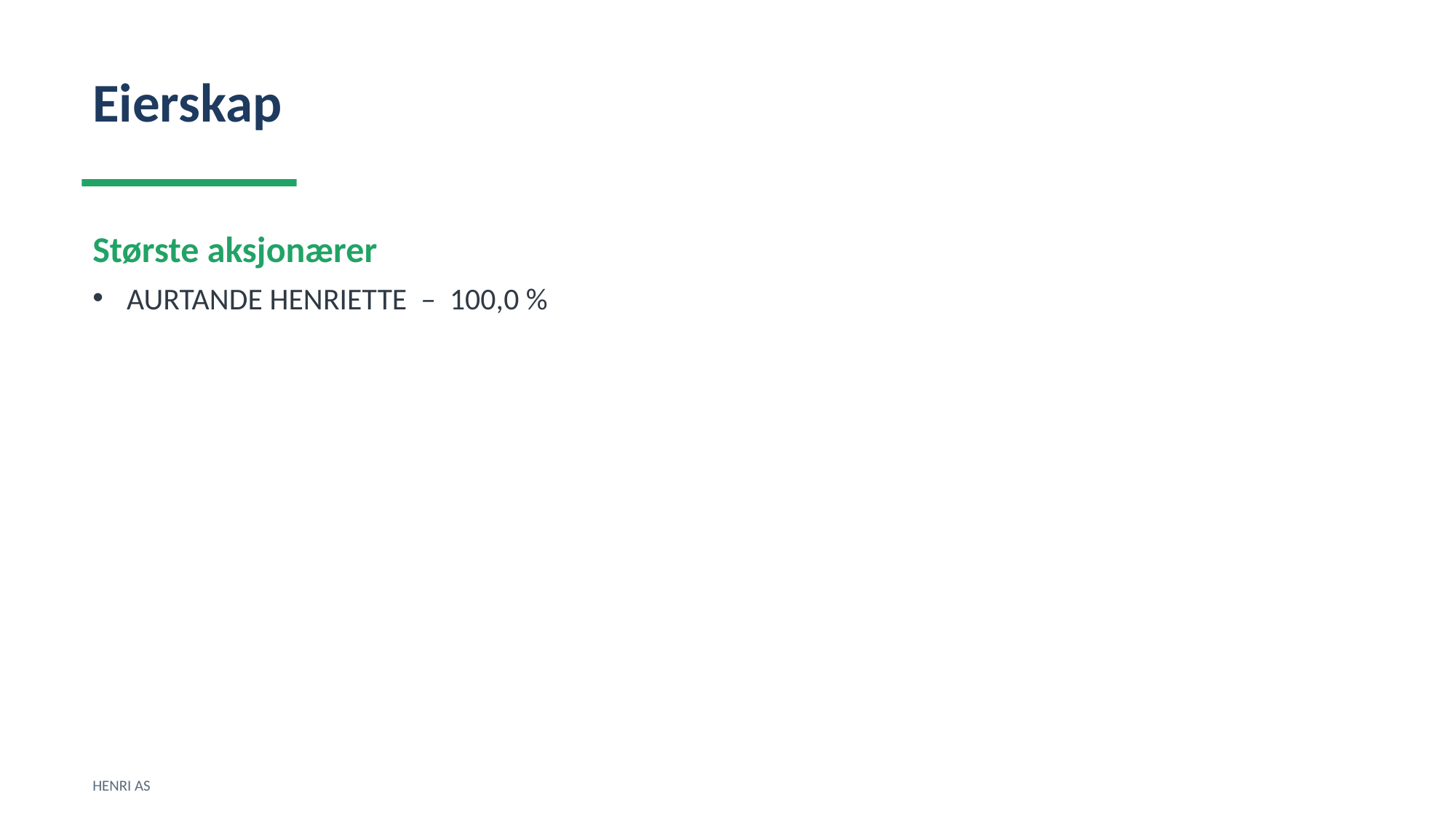

Eierskap

Største aksjonærer
AURTANDE HENRIETTE  –  100,0 %
HENRI AS